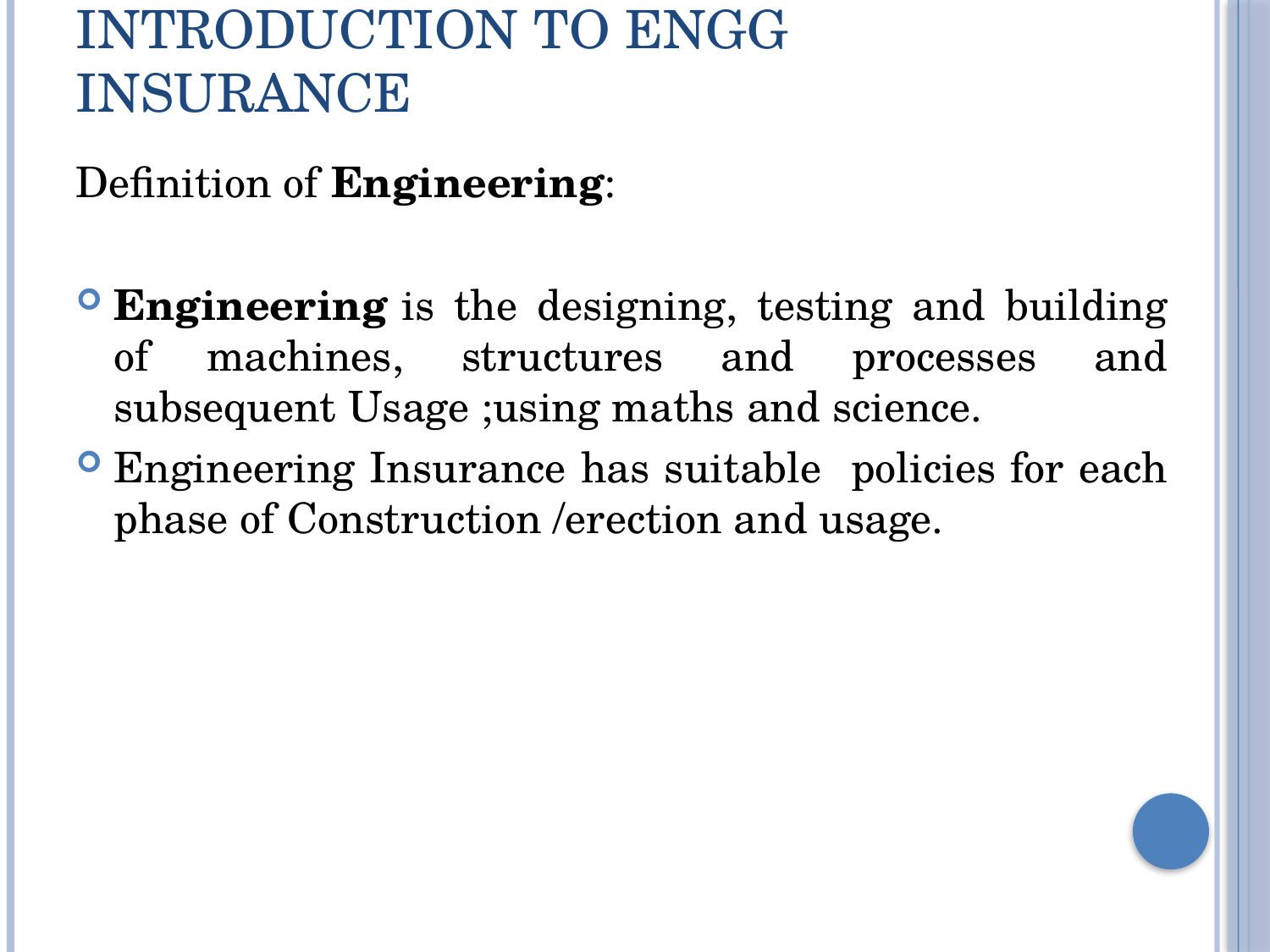

# Introduction to Engg Insurance
Definition of Engineering:

Engineering is the designing, testing and building of machines, structures and processes and subsequent Usage ;using maths and science.
Engineering Insurance has suitable  policies for each phase of Construction /erection and usage.